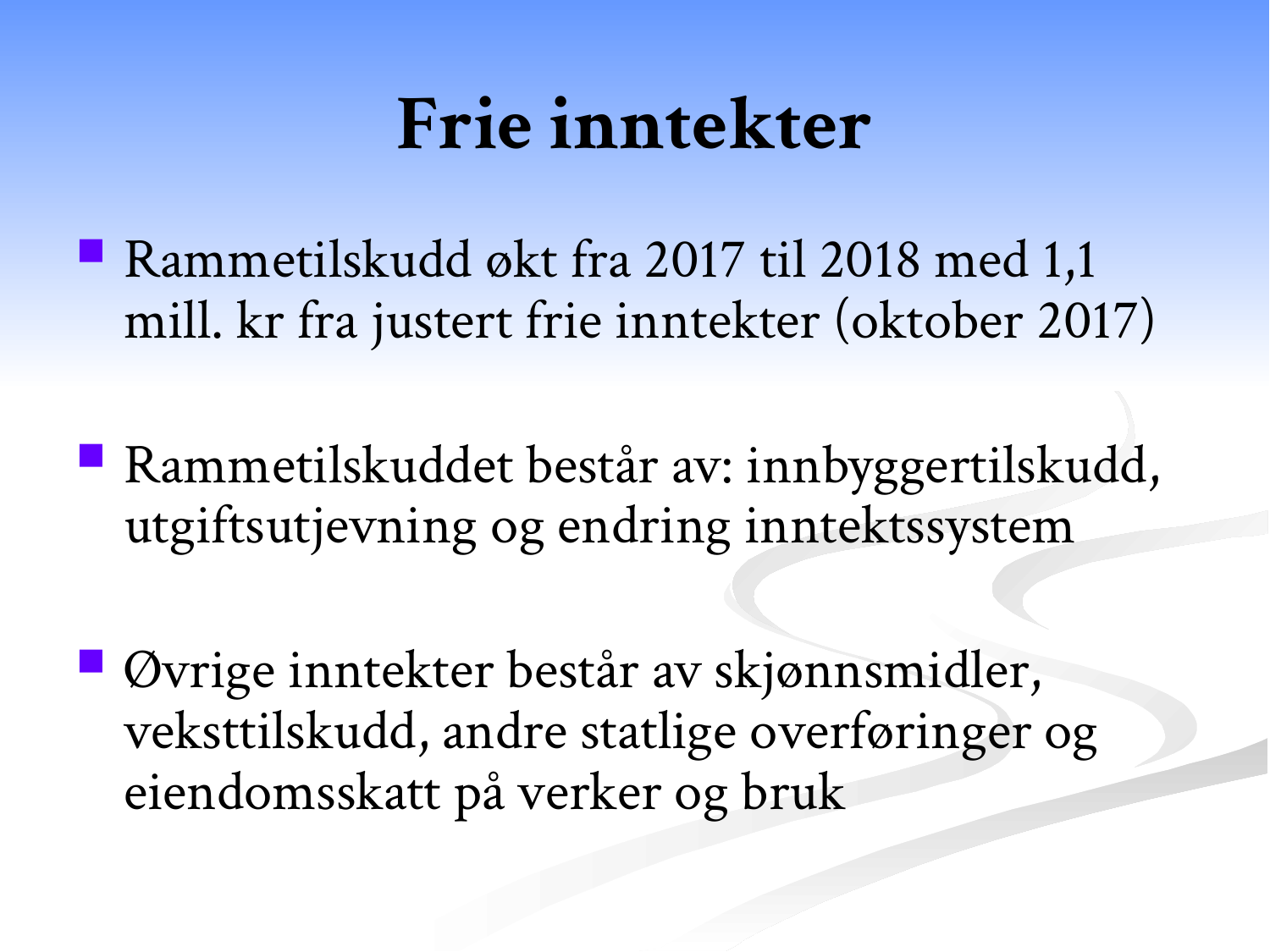

# Frie inntekter
Rammetilskudd økt fra 2017 til 2018 med 1,1 mill. kr fra justert frie inntekter (oktober 2017)

Rammetilskuddet består av: innbyggertilskudd, utgiftsutjevning og endring inntektssystem

Øvrige inntekter består av skjønnsmidler, veksttilskudd, andre statlige overføringer og eiendomsskatt på verker og bruk